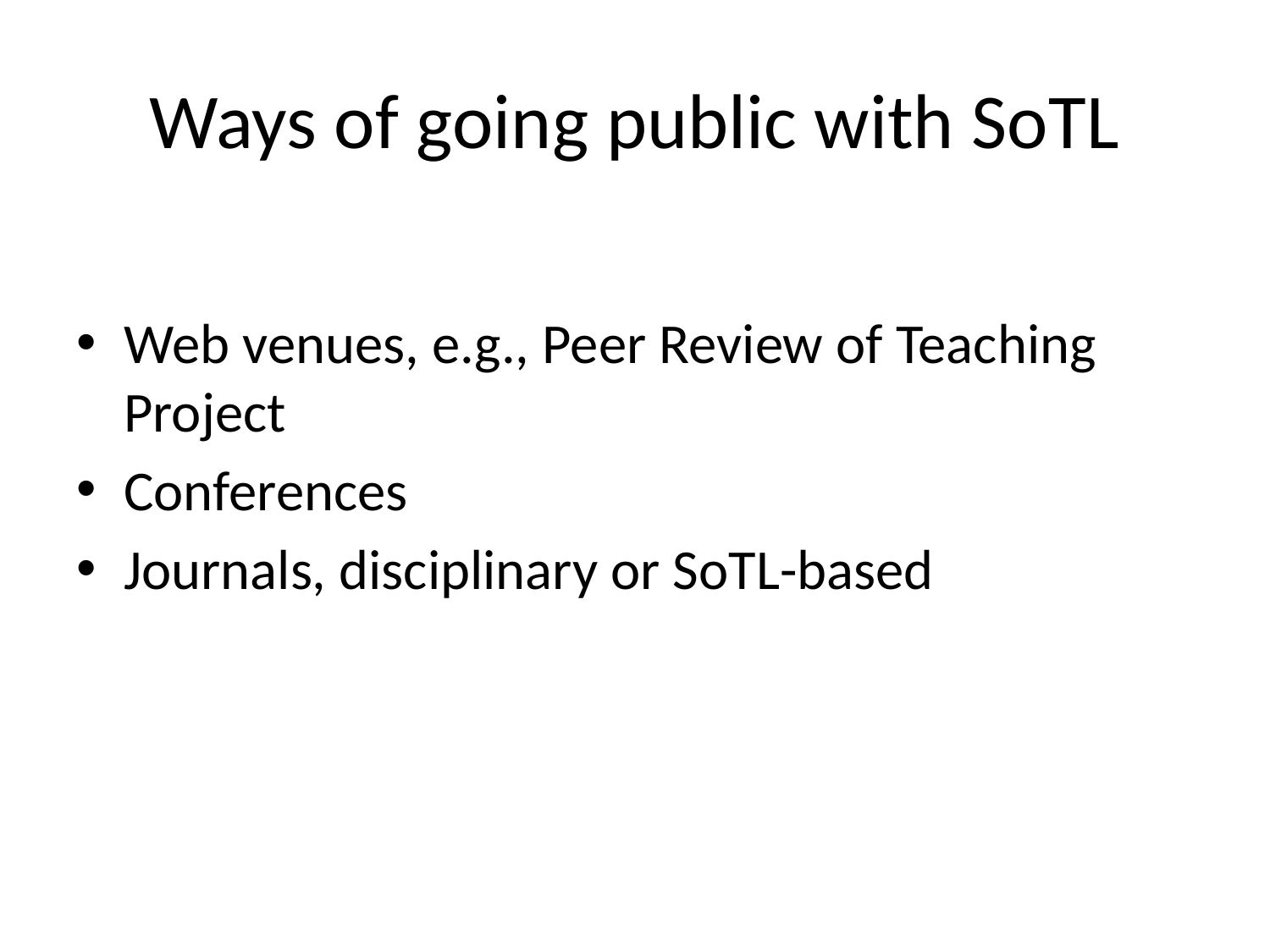

# Ways of going public with SoTL

Web venues, e.g., Peer Review of Teaching Project
Conferences
Journals, disciplinary or SoTL-based